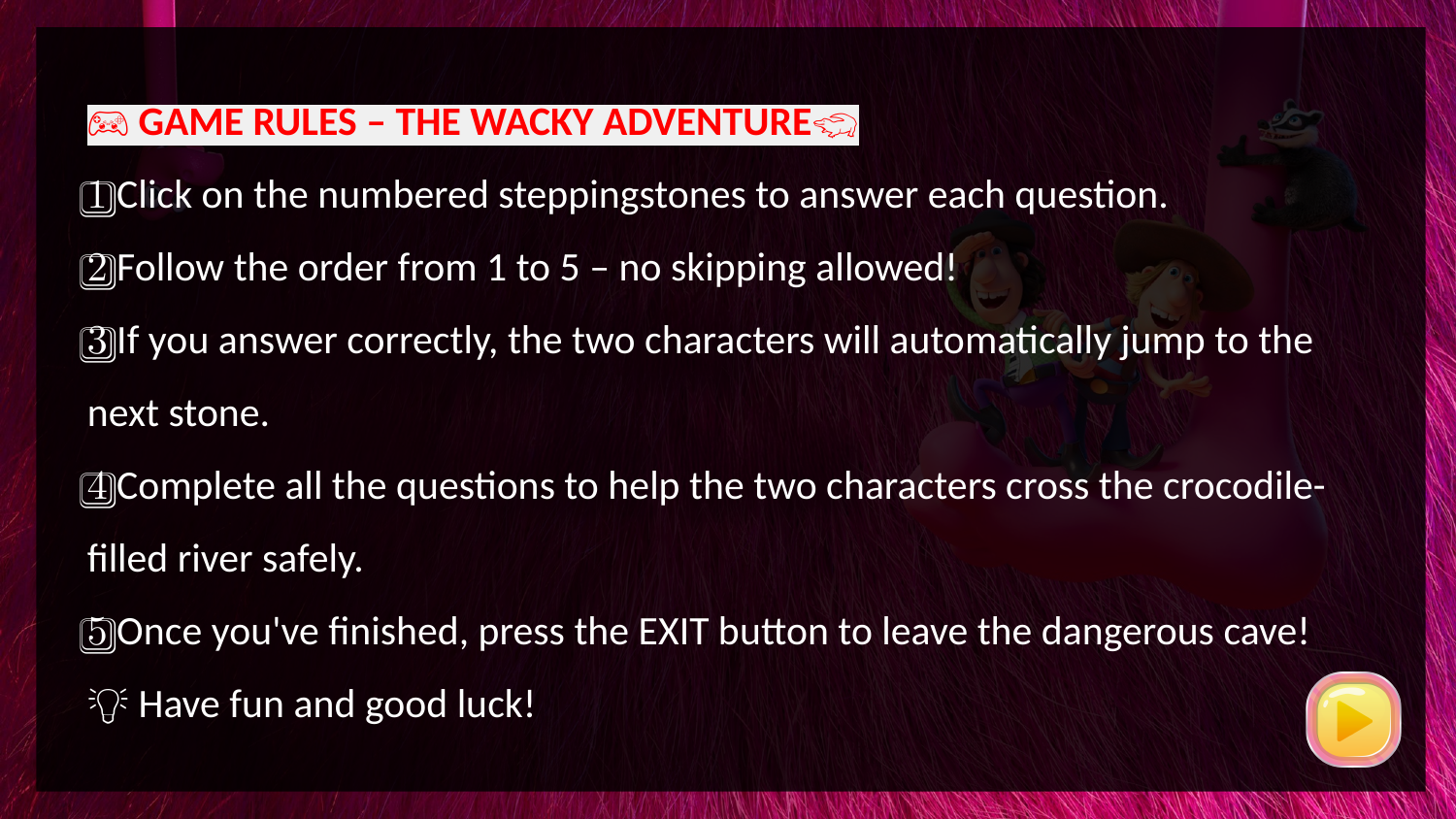

🎮 GAME RULES – THE WACKY ADVENTURE🐊
1️⃣ Click on the numbered steppingstones to answer each question.
2️⃣ Follow the order from 1 to 5 – no skipping allowed!
3️⃣ If you answer correctly, the two characters will automatically jump to the next stone.
4️⃣ Complete all the questions to help the two characters cross the crocodile-filled river safely.
5️⃣ Once you've finished, press the EXIT button to leave the dangerous cave!
💡 Have fun and good luck!